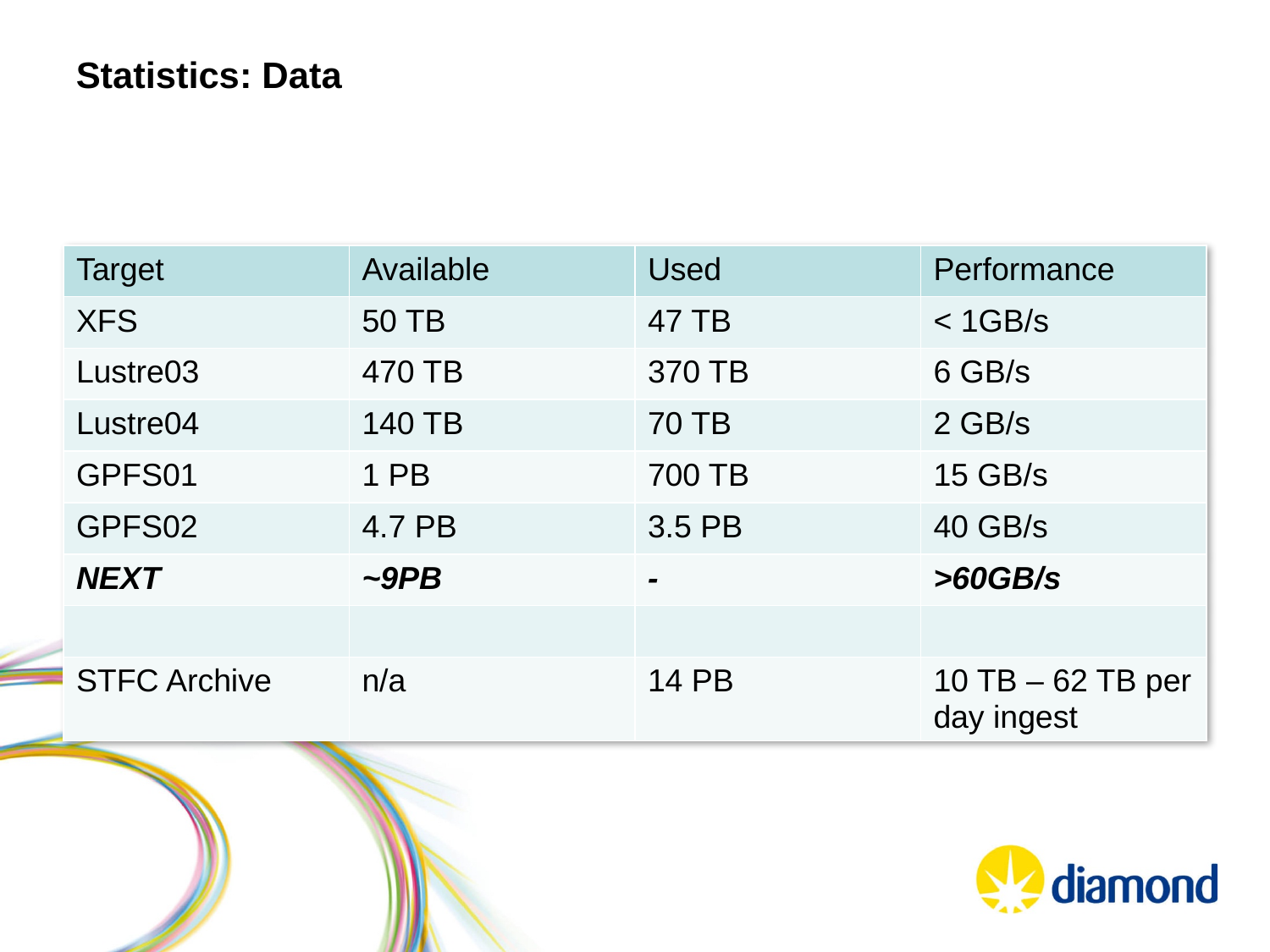

# Statistics: Data
| Target | Available | Used | Performance |
| --- | --- | --- | --- |
| XFS | 50 TB | 47 TB | < 1GB/s |
| Lustre03 | 470 TB | 370 TB | 6 GB/s |
| Lustre04 | 140 TB | 70 TB | 2 GB/s |
| GPFS01 | 1 PB | 700 TB | 15 GB/s |
| GPFS02 | 4.7 PB | 3.5 PB | 40 GB/s |
| NEXT | ~9PB | - | >60GB/s |
|  |  |  |  |
| STFC Archive | n/a | 14 PB | 10 TB – 62 TB per day ingest |